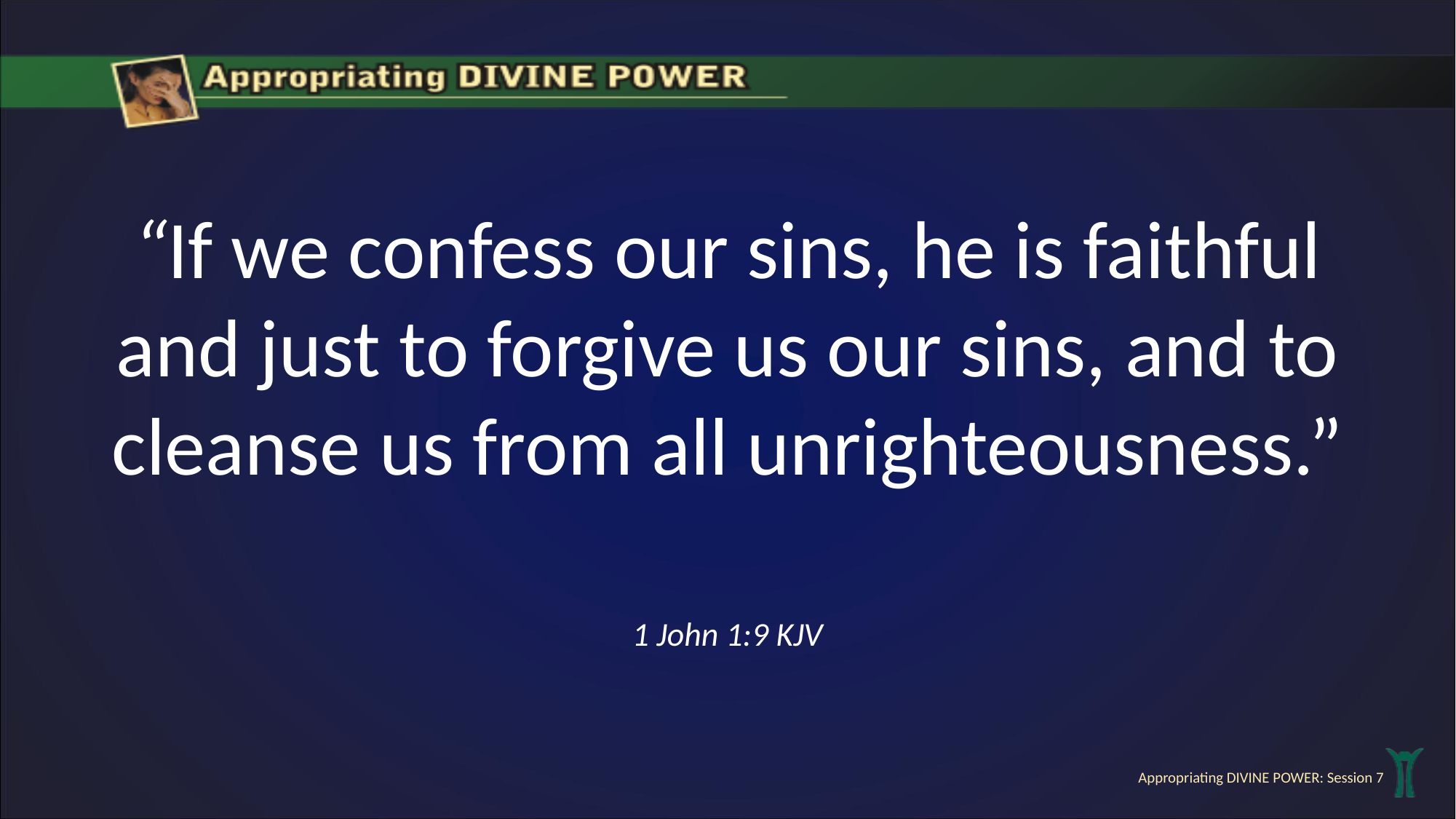

“If we confess our sins, he is faithful and just to forgive us our sins, and to cleanse us from all unrighteousness.”

1 John 1:9 KJV